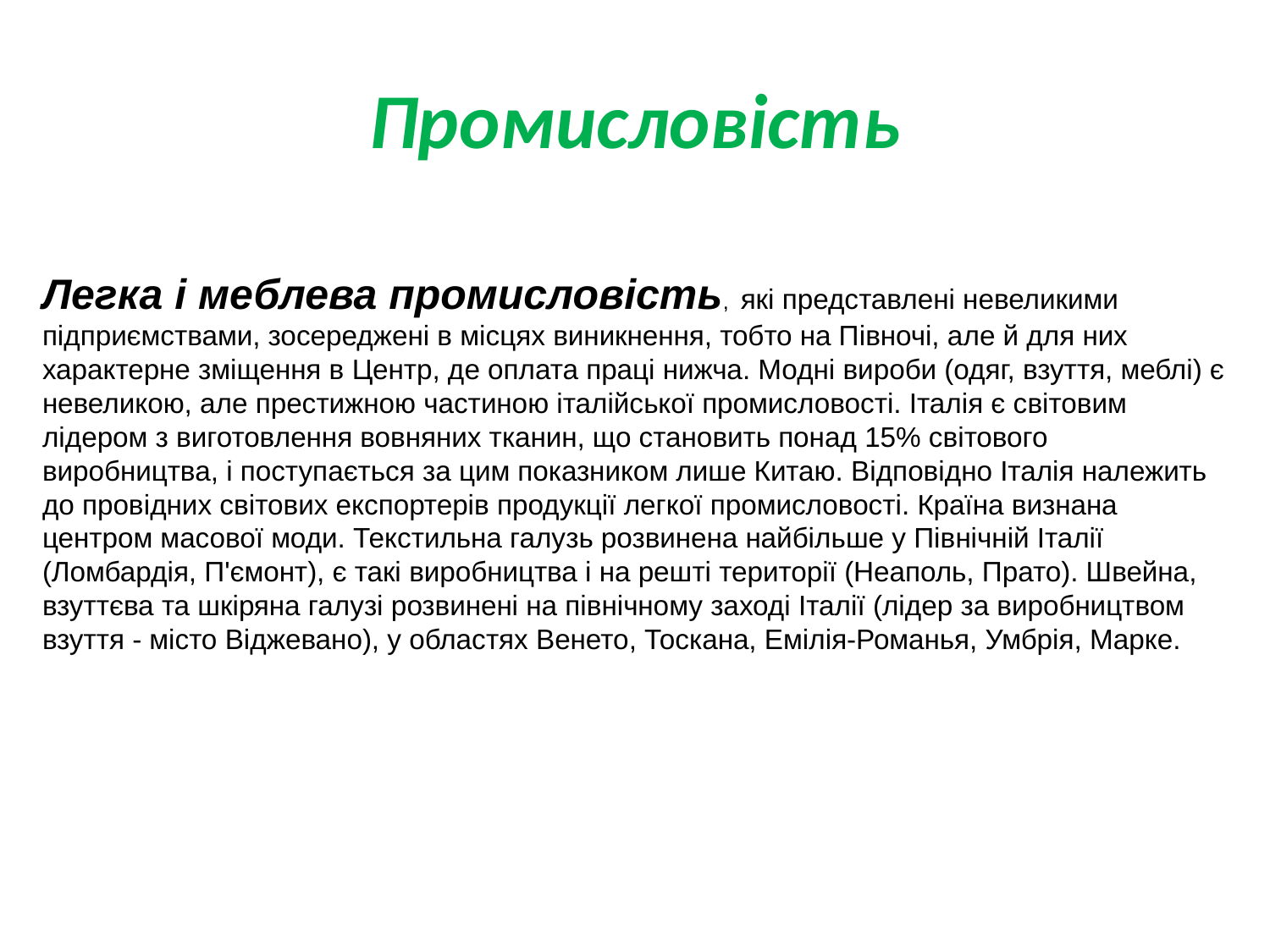

# Промисловість
Легка і меблева промисловість,  які представлені невеликими підприємствами, зосереджені в місцях виникнення, тобто на Півночі, але й для них характерне зміщення в Центр, де оплата праці нижча. Модні вироби (одяг, взуття, меблі) є невеликою, але престижною частиною італійської промисловості. Італія є світовим лідером з виготовлення вовняних тканин, що становить понад 15% світового виробництва, і поступається за цим показником лише Китаю. Відповідно Італія належить до провідних світових експортерів продукції легкої промисловості. Країна визнана центром масової моди. Текстильна галузь розвинена найбільше у Північній Італії (Ломбардія, П'ємонт), є такі виробництва і на решті території (Неаполь, Прато). Швейна, взуттєва та шкіряна галузі розвинені на північному заході Італії (лідер за виробництвом взуття - місто Віджевано), у областях Венето, Тоскана, Емілія-Романья, Умбрія, Марке.